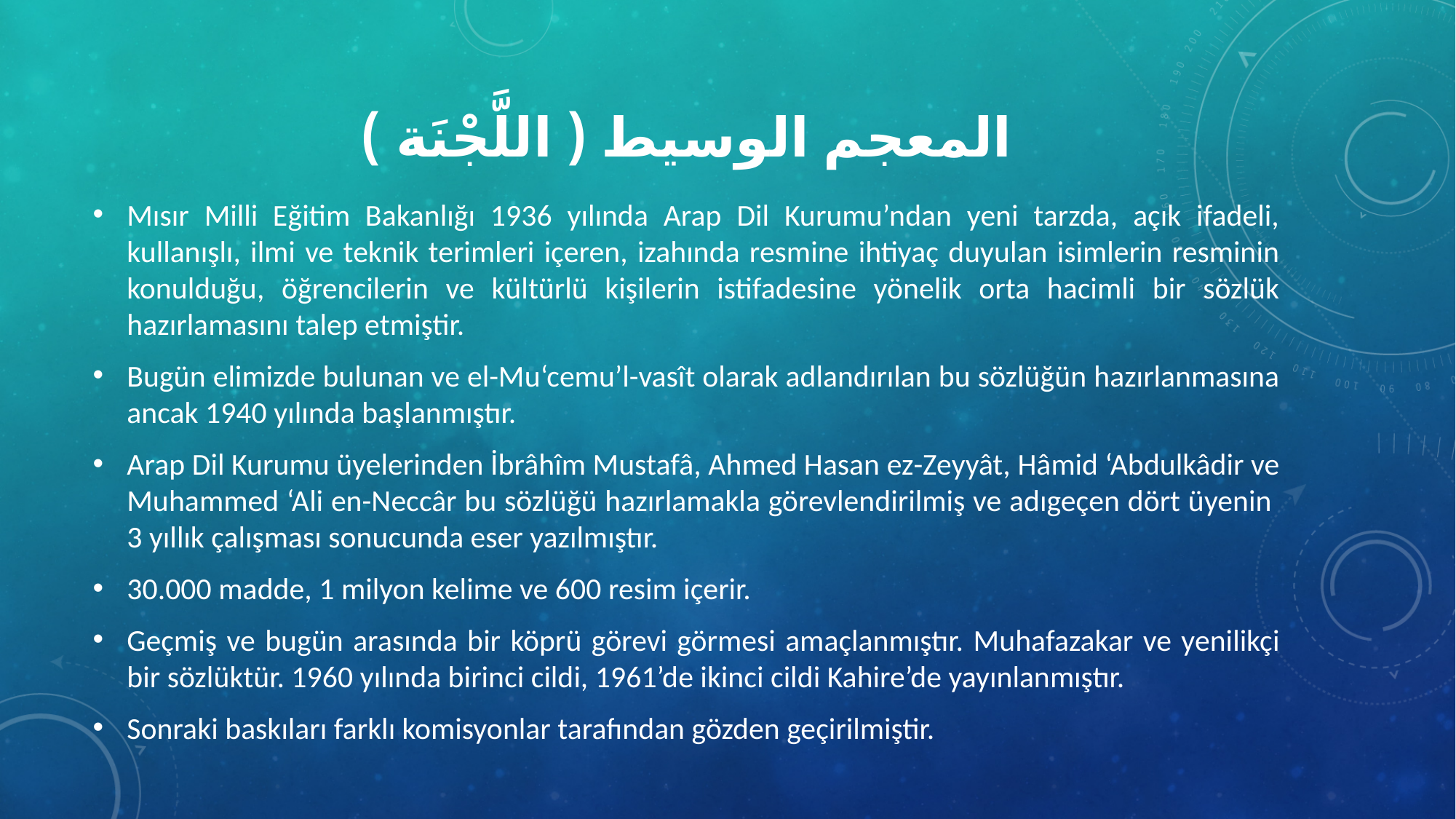

# المعجم الوسيط ( اللَّجْنَة )
Mısır Milli Eğitim Bakanlığı 1936 yılında Arap Dil Kurumu’ndan yeni tarzda, açık ifadeli, kullanışlı, ilmi ve teknik terimleri içeren, izahında resmine ihtiyaç duyulan isimlerin resminin konulduğu, öğrencilerin ve kültürlü kişilerin istifadesine yönelik orta hacimli bir sözlük hazırlamasını talep etmiştir.
Bugün elimizde bulunan ve el-Mu‘cemu’l-vasît olarak adlandırılan bu sözlüğün hazırlanmasına ancak 1940 yılında başlanmıştır.
Arap Dil Kurumu üyelerinden İbrâhîm Mustafâ, Ahmed Hasan ez-Zeyyât, Hâmid ‘Abdulkâdir ve Muhammed ‘Ali en-Neccâr bu sözlüğü hazırlamakla görevlendirilmiş ve adıgeçen dört üyenin  3 yıllık çalışması sonucunda eser yazılmıştır.
30.000 madde, 1 milyon kelime ve 600 resim içerir.
Geçmiş ve bugün arasında bir köprü görevi görmesi amaçlanmıştır. Muhafazakar ve yenilikçi bir sözlüktür. 1960 yılında birinci cildi, 1961’de ikinci cildi Kahire’de yayınlanmıştır.
Sonraki baskıları farklı komisyonlar tarafından gözden geçirilmiştir.